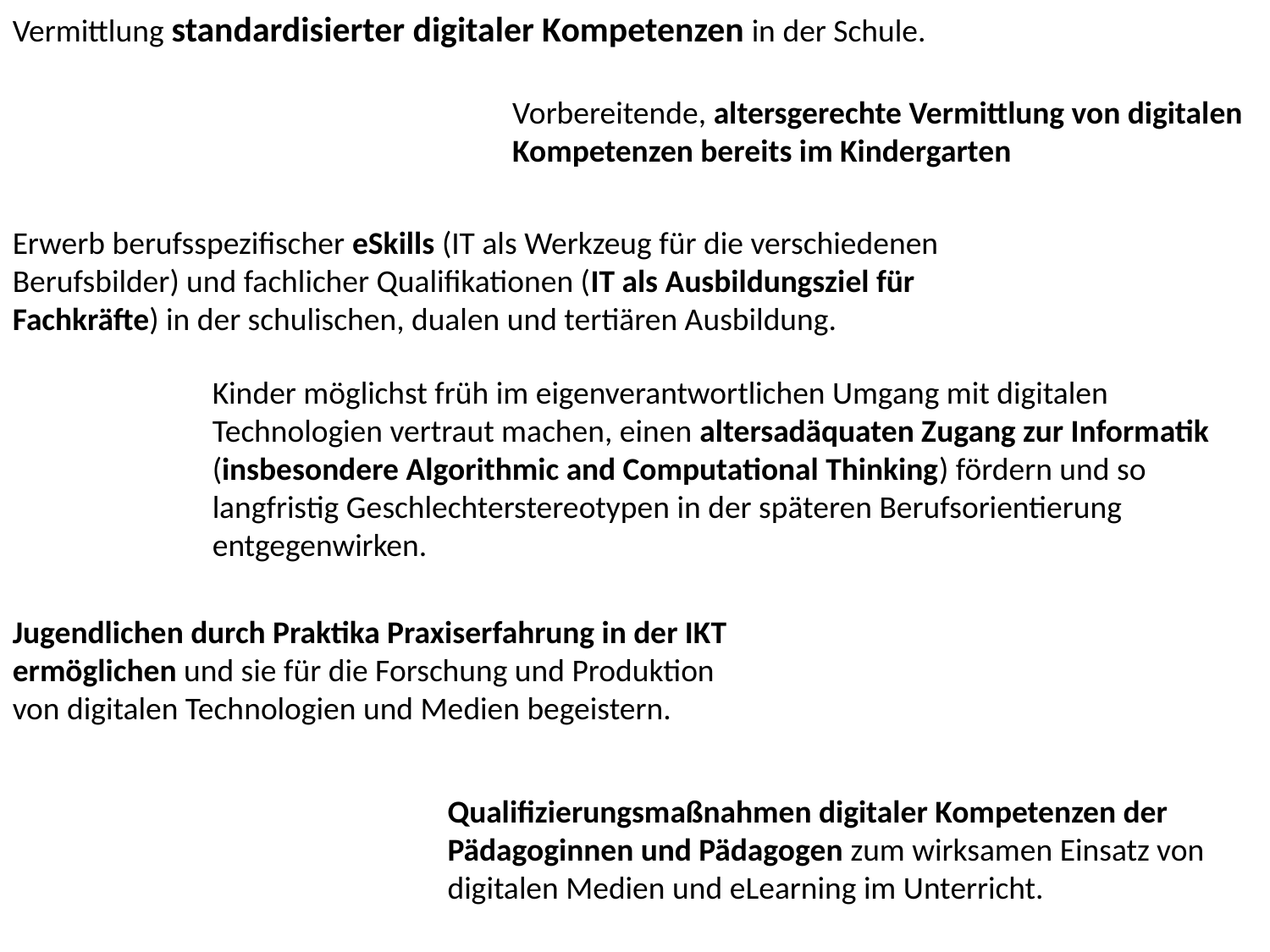

Vermittlung standardisierter digitaler Kompetenzen in der Schule.
Vorbereitende, altersgerechte Vermittlung von digitalen Kompetenzen bereits im Kindergarten
Erwerb berufsspezifischer eSkills (IT als Werkzeug für die verschiedenen Berufsbilder) und fachlicher Qualifikationen (IT als Ausbildungsziel für Fachkräfte) in der schulischen, dualen und tertiären Ausbildung.
Kinder möglichst früh im eigenverantwortlichen Umgang mit digitalen Technologien vertraut machen, einen altersadäquaten Zugang zur Informatik (insbesondere Algorithmic and Computational Thinking) fördern und so langfristig Geschlechterstereotypen in der späteren Berufsorientierung entgegenwirken.
Jugendlichen durch Praktika Praxiserfahrung in der IKT ermöglichen und sie für die Forschung und Produktion von digitalen Technologien und Medien begeistern.
Qualifizierungsmaßnahmen digitaler Kompetenzen der Pädagoginnen und Pädagogen zum wirksamen Einsatz von digitalen Medien und eLearning im Unterricht.